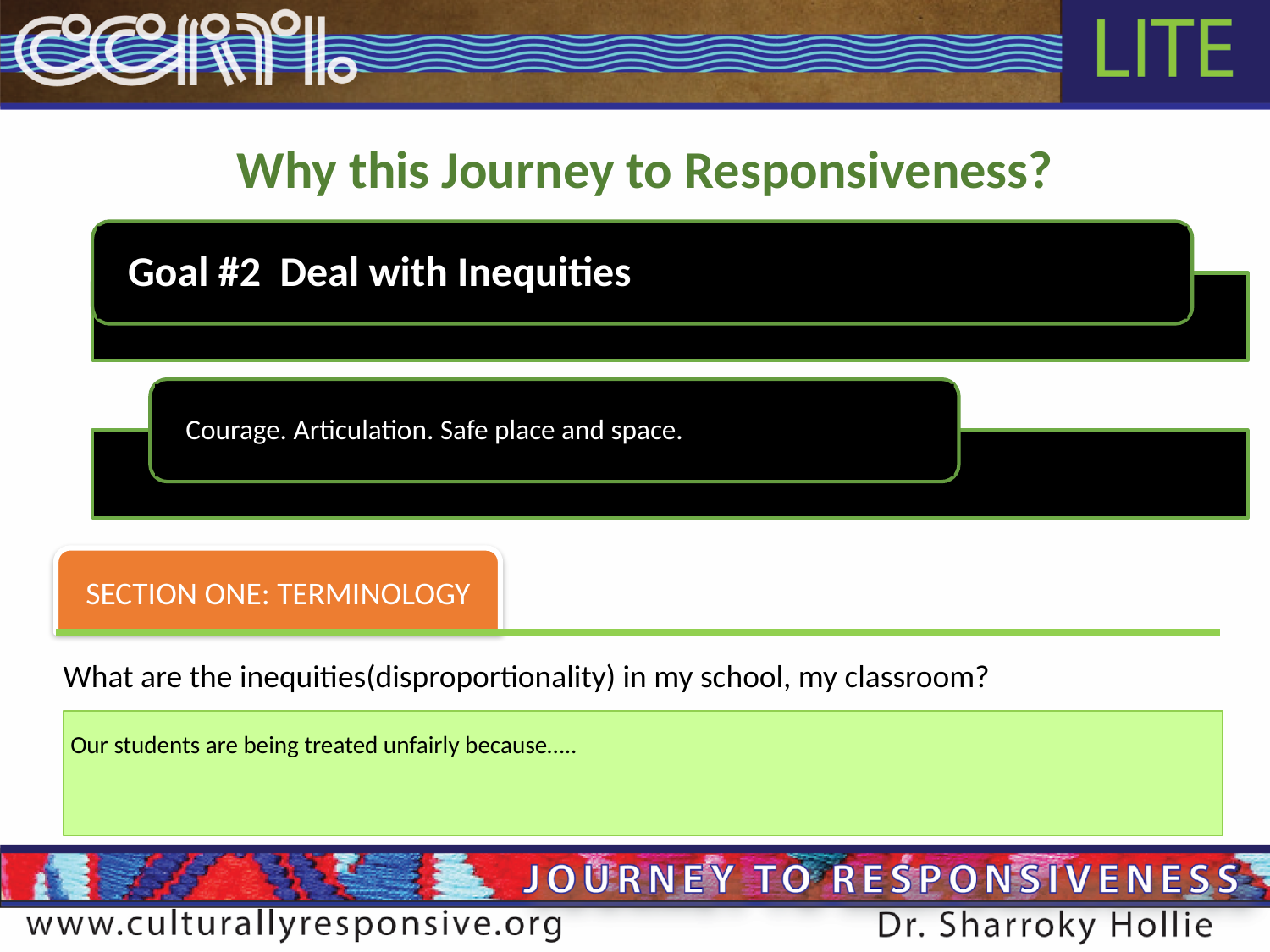

Why this Journey to Responsiveness?

Goal #2  Deal with Inequities

Courage. Articulation. Safe place and space.

SECTION ONE: TERMINOLOGY
What are the inequities(disproportionality) in my school, my classroom?
Our students are being treated unfairly because…..